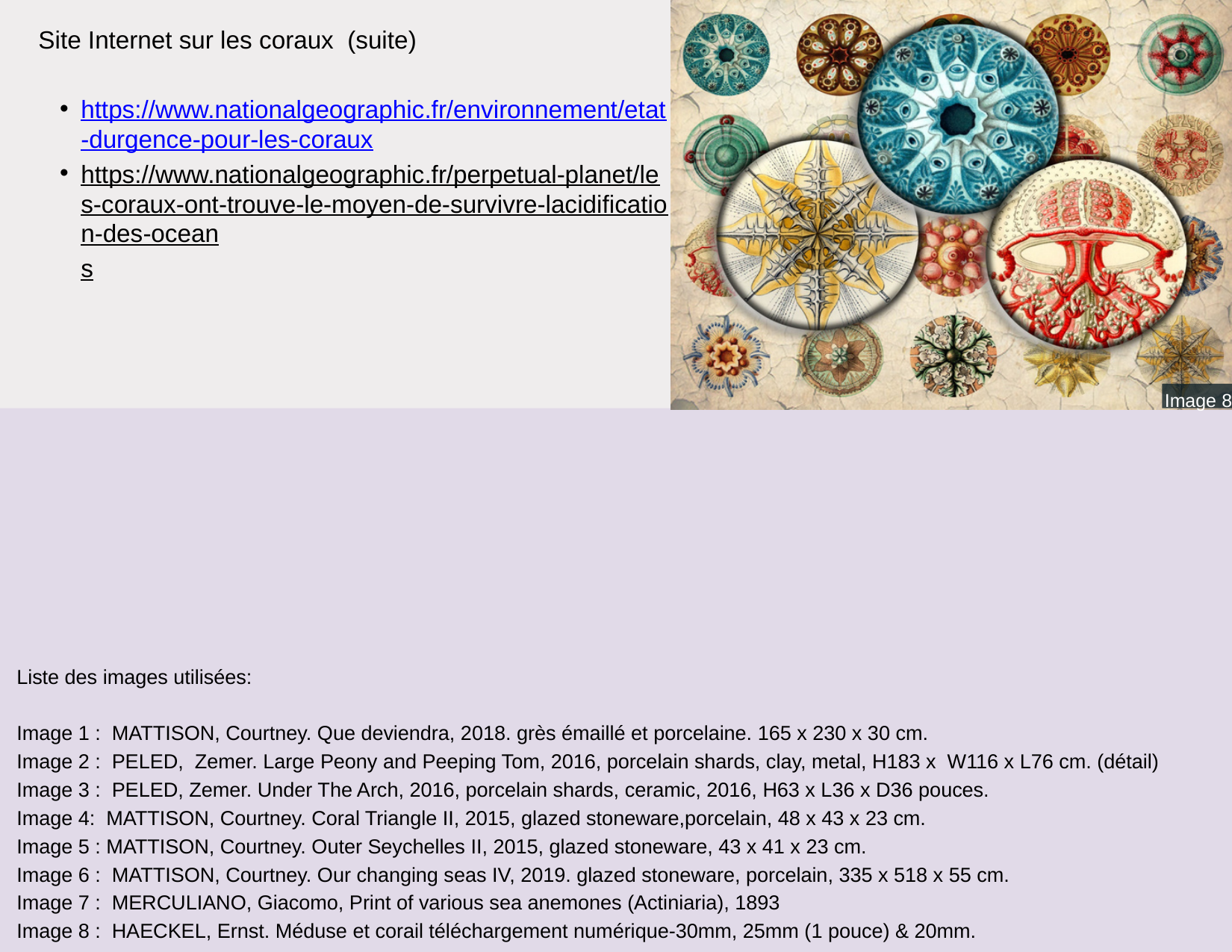

Image 8
Site Internet sur les coraux  (suite)

https://www.nationalgeographic.fr/environnement/etat-durgence-pour-les-coraux
https://www.nationalgeographic.fr/perpetual-planet/les-coraux-ont-trouve-le-moyen-de-survivre-lacidification-des-oceans

Liste des images utilisées:

Image 1 :  MATTISON, Courtney. Que deviendra, 2018. grès émaillé et porcelaine. 165 x 230 x 30 cm.
Image 2 :  PELED,  Zemer. Large Peony and Peeping Tom, 2016, porcelain shards, clay, metal, H183 x  W116 x L76 cm. (détail)
Image 3 :  PELED, Zemer. Under The Arch, 2016, porcelain shards, ceramic, 2016, H63 x L36 x D36 pouces.
Image 4:  MATTISON, Courtney. Coral Triangle II, 2015, glazed stoneware,porcelain, 48 x 43 x 23 cm.
Image 5 : MATTISON, Courtney. Outer Seychelles II, 2015, glazed stoneware, 43 x 41 x 23 cm.
Image 6 :  MATTISON, Courtney. Our changing seas IV, 2019. glazed stoneware, porcelain, 335 x 518 x 55 cm.
Image 7 :  MERCULIANO, Giacomo, Print of various sea anemones (Actiniaria), 1893
Image 8 :  HAECKEL, Ernst. Méduse et corail téléchargement numérique-30mm, 25mm (1 pouce) & 20mm.